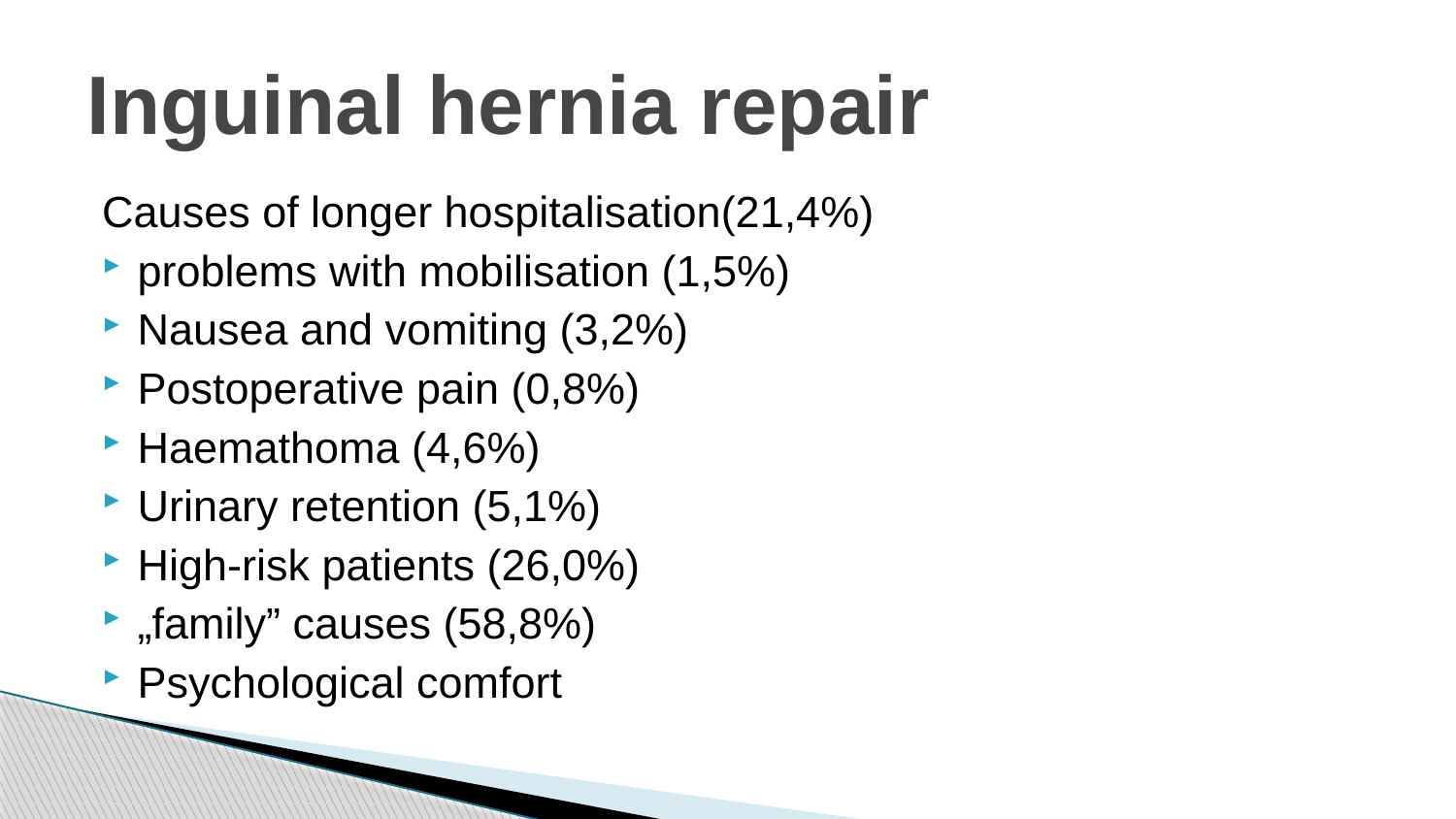

# Inguinal hernia repair
Causes of longer hospitalisation(21,4%)
problems with mobilisation (1,5%)
Nausea and vomiting (3,2%)
Postoperative pain (0,8%)
Haemathoma (4,6%)
Urinary retention (5,1%)
High-risk patients (26,0%)
„family” causes (58,8%)
Psychological comfort